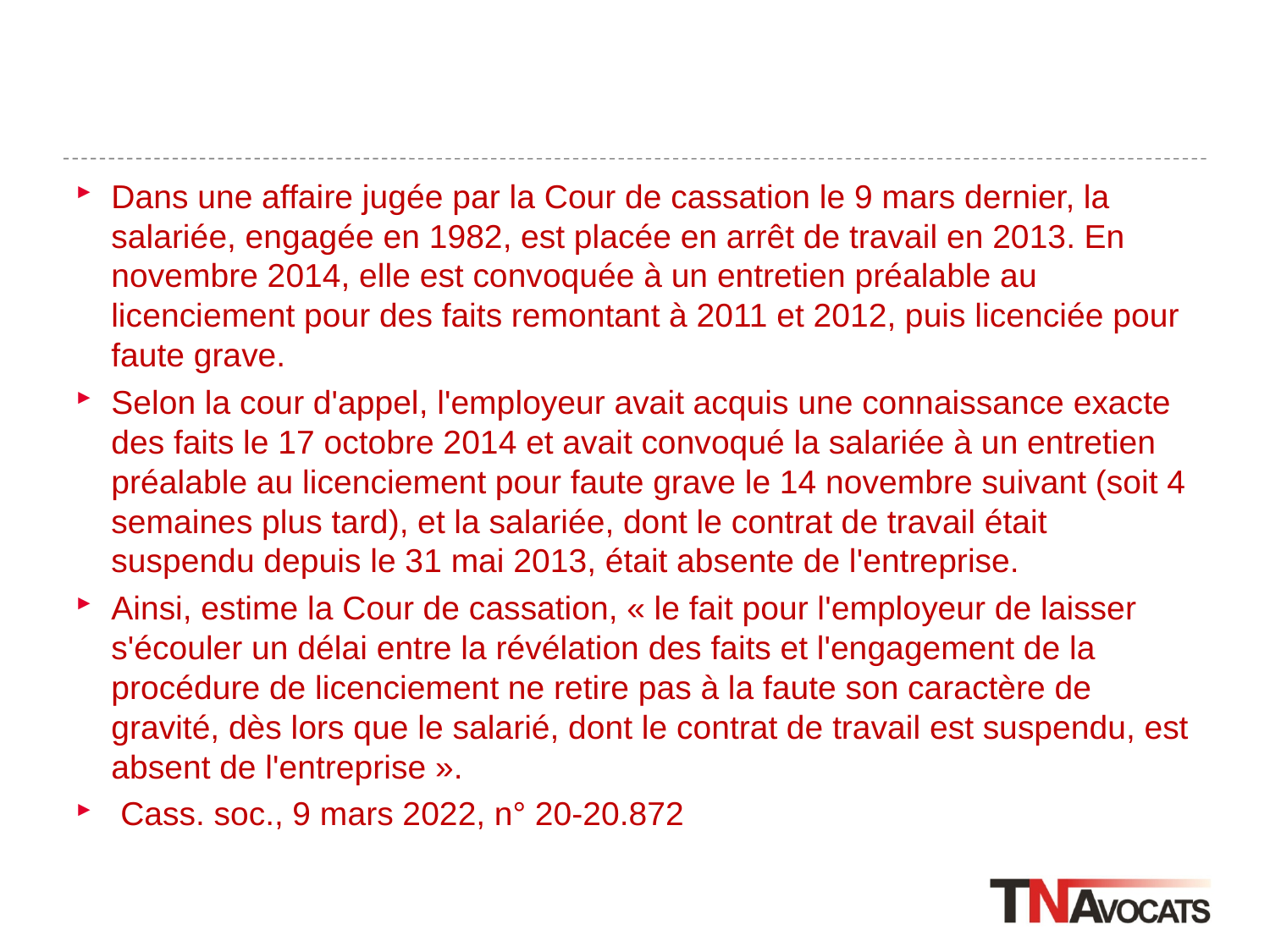

#
Dans une affaire jugée par la Cour de cassation le 9 mars dernier, la salariée, engagée en 1982, est placée en arrêt de travail en 2013. En novembre 2014, elle est convoquée à un entretien préalable au licenciement pour des faits remontant à 2011 et 2012, puis licenciée pour faute grave.
Selon la cour d'appel, l'employeur avait acquis une connaissance exacte des faits le 17 octobre 2014 et avait convoqué la salariée à un entretien préalable au licenciement pour faute grave le 14 novembre suivant (soit 4 semaines plus tard), et la salariée, dont le contrat de travail était suspendu depuis le 31 mai 2013, était absente de l'entreprise.
Ainsi, estime la Cour de cassation, « le fait pour l'employeur de laisser s'écouler un délai entre la révélation des faits et l'engagement de la procédure de licenciement ne retire pas à la faute son caractère de gravité, dès lors que le salarié, dont le contrat de travail est suspendu, est absent de l'entreprise ».
 Cass. soc., 9 mars 2022, n° 20-20.872